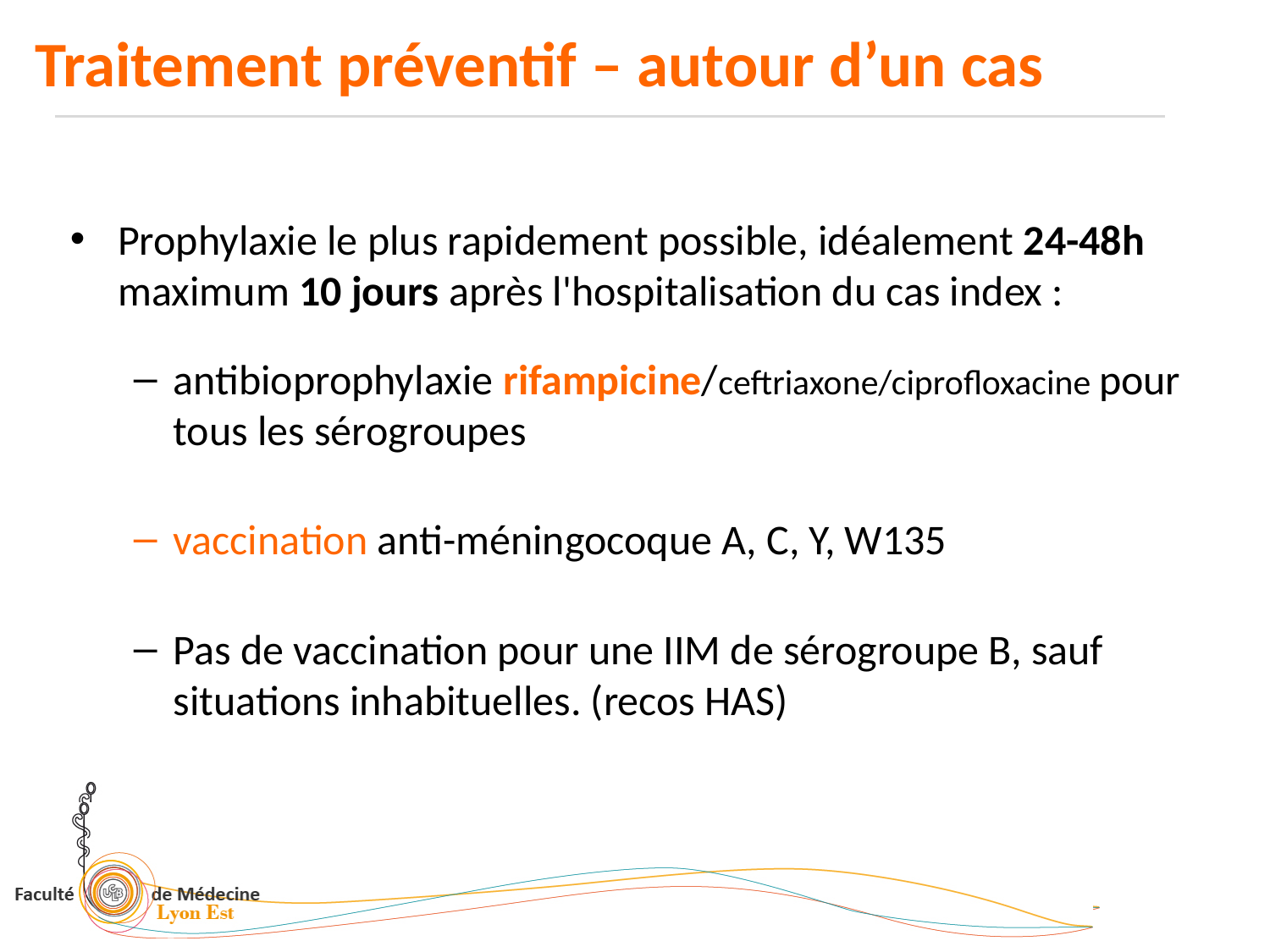

Traitement préventif – autour d’un cas
Prophylaxie le plus rapidement possible, idéalement 24-48h maximum 10 jours après l'hospitalisation du cas index :

antibioprophylaxie rifampicine/ceftriaxone/ciprofloxacine pour tous les sérogroupes

vaccination anti-méningocoque A, C, Y, W135

Pas de vaccination pour une IIM de sérogroupe B, sauf situations inhabituelles. (recos HAS)